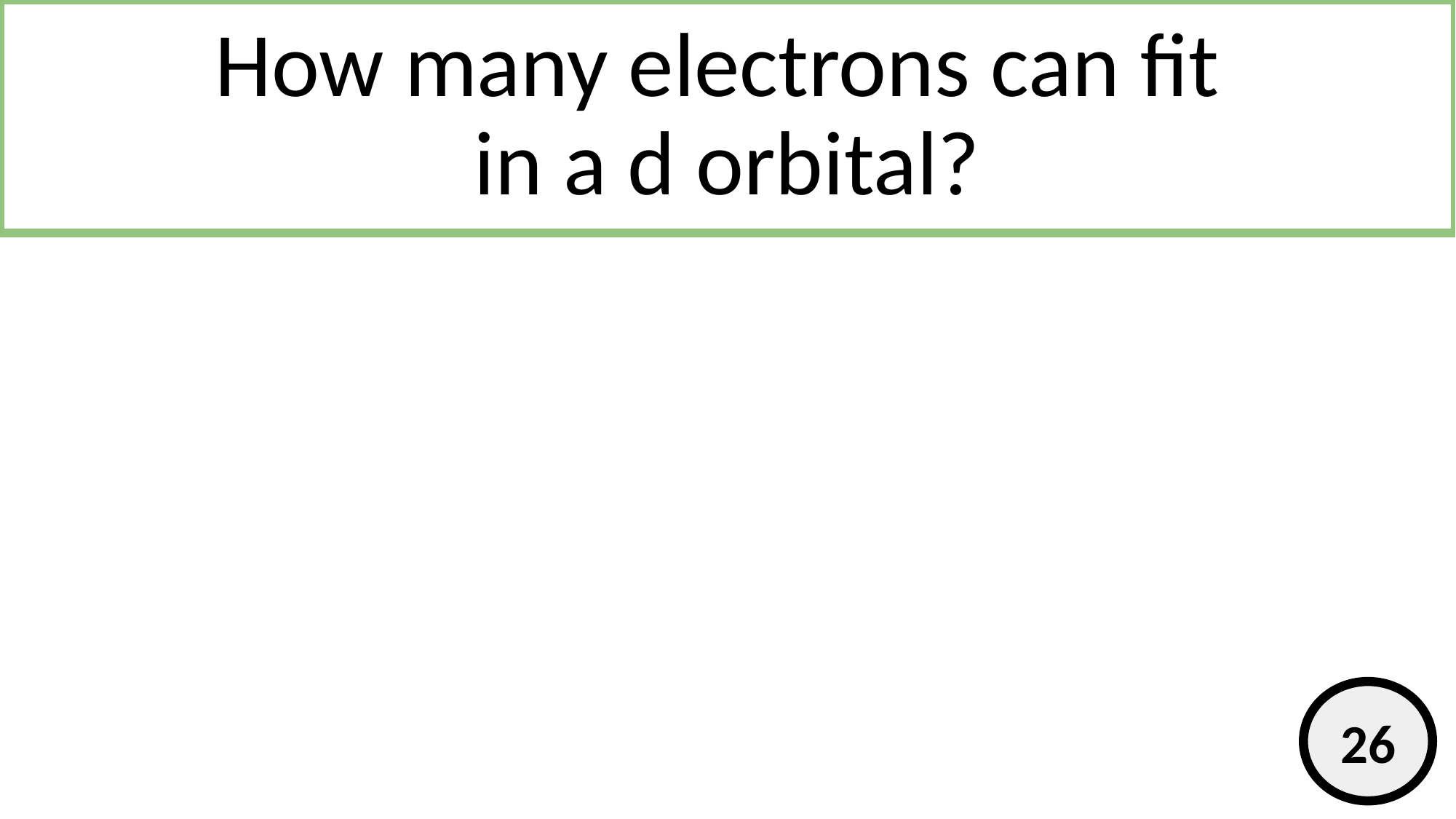

# How many electrons can fit in a d orbital?

26